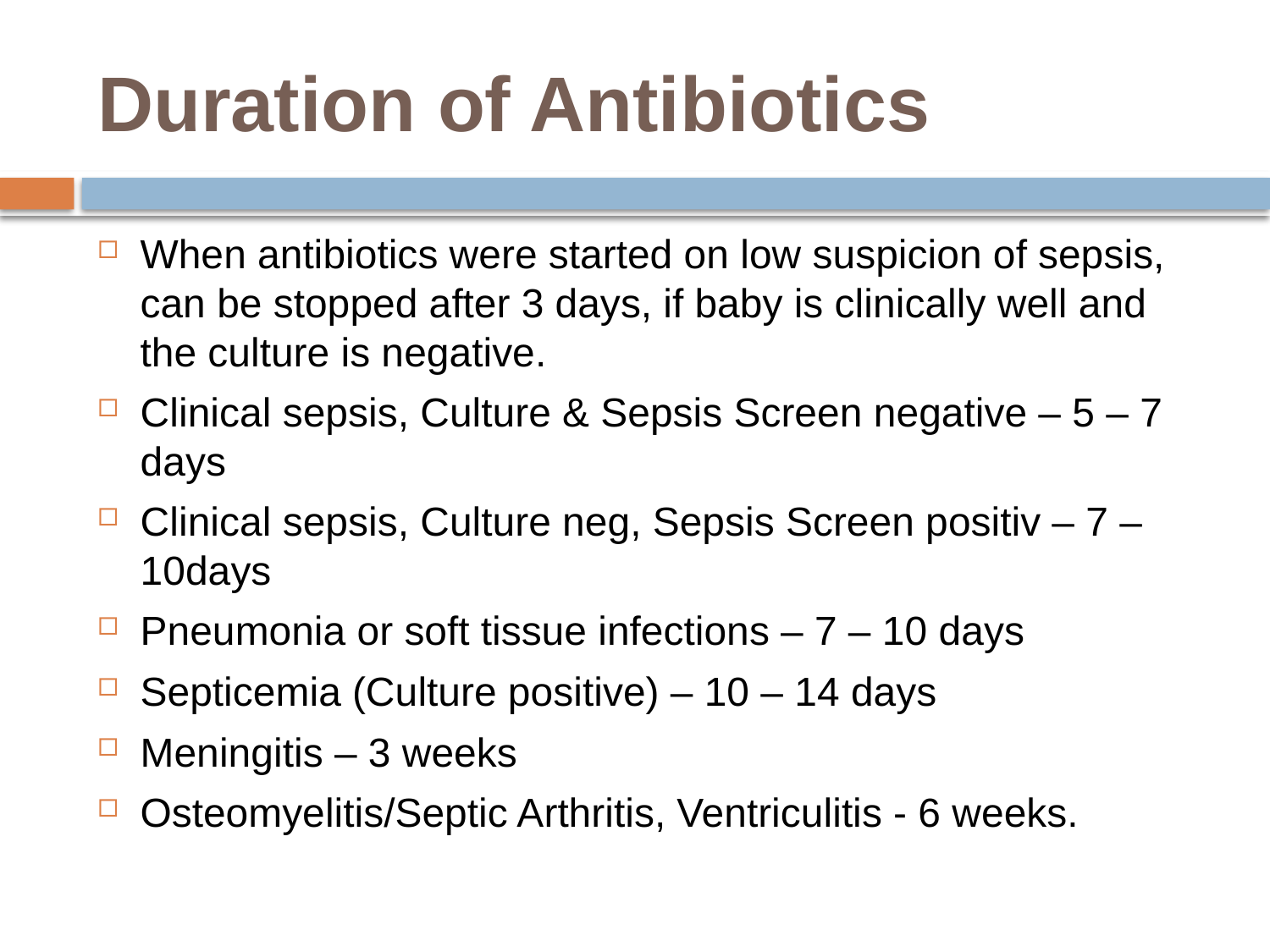

# Duration of Antibiotics
When antibiotics were started on low suspicion of sepsis, can be stopped after 3 days, if baby is clinically well and the culture is negative.
Clinical sepsis, Culture & Sepsis Screen negative – 5 – 7 days
Clinical sepsis, Culture neg, Sepsis Screen positiv – 7 – 10days
Pneumonia or soft tissue infections – 7 – 10 days
Septicemia (Culture positive) – 10 – 14 days
Meningitis – 3 weeks
Osteomyelitis/Septic Arthritis, Ventriculitis - 6 weeks.